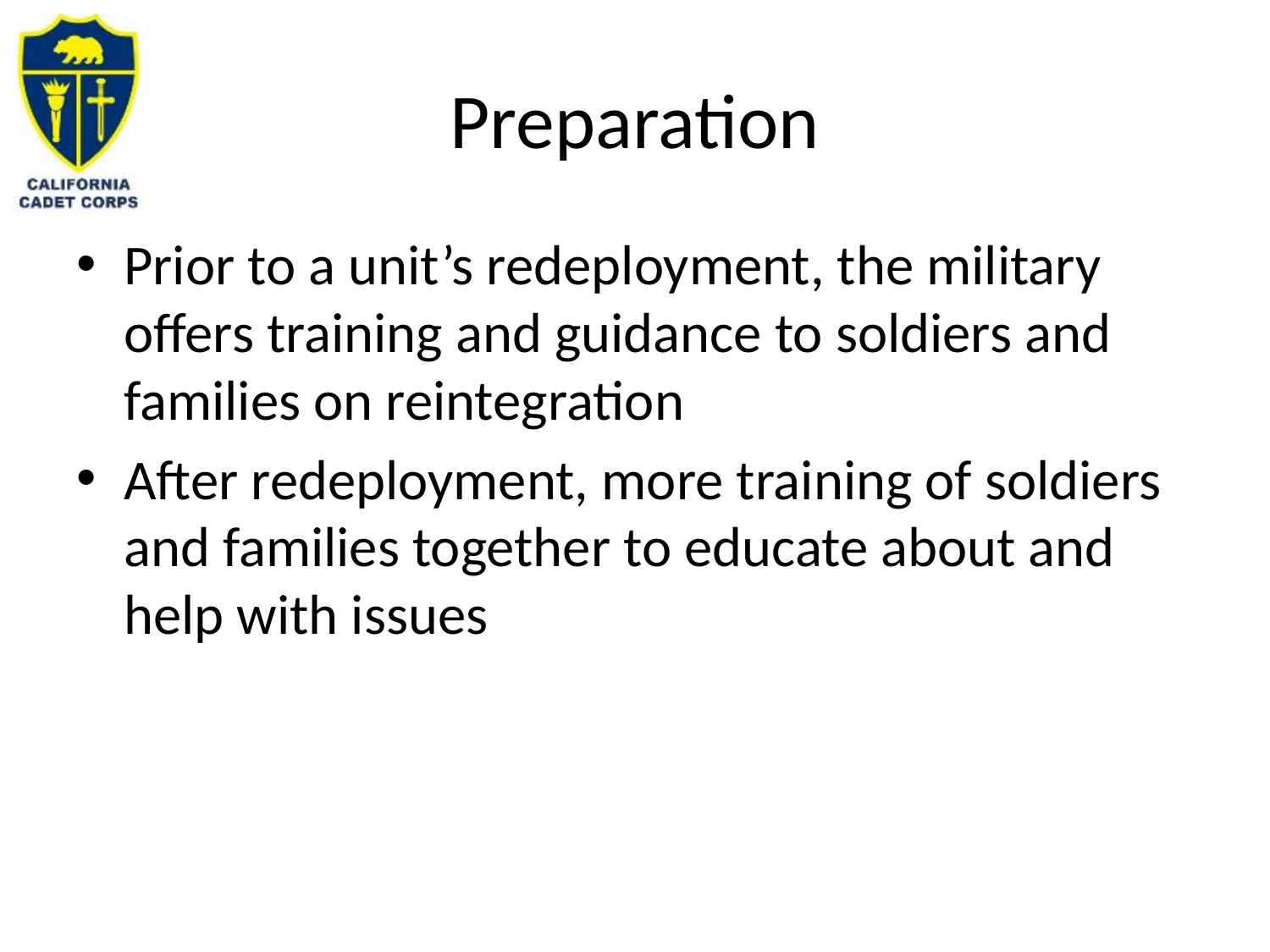

# Preparation
Prior to a unit’s redeployment, the military offers training and guidance to soldiers and families on reintegration
After redeployment, more training of soldiers and families together to educate about and help with issues